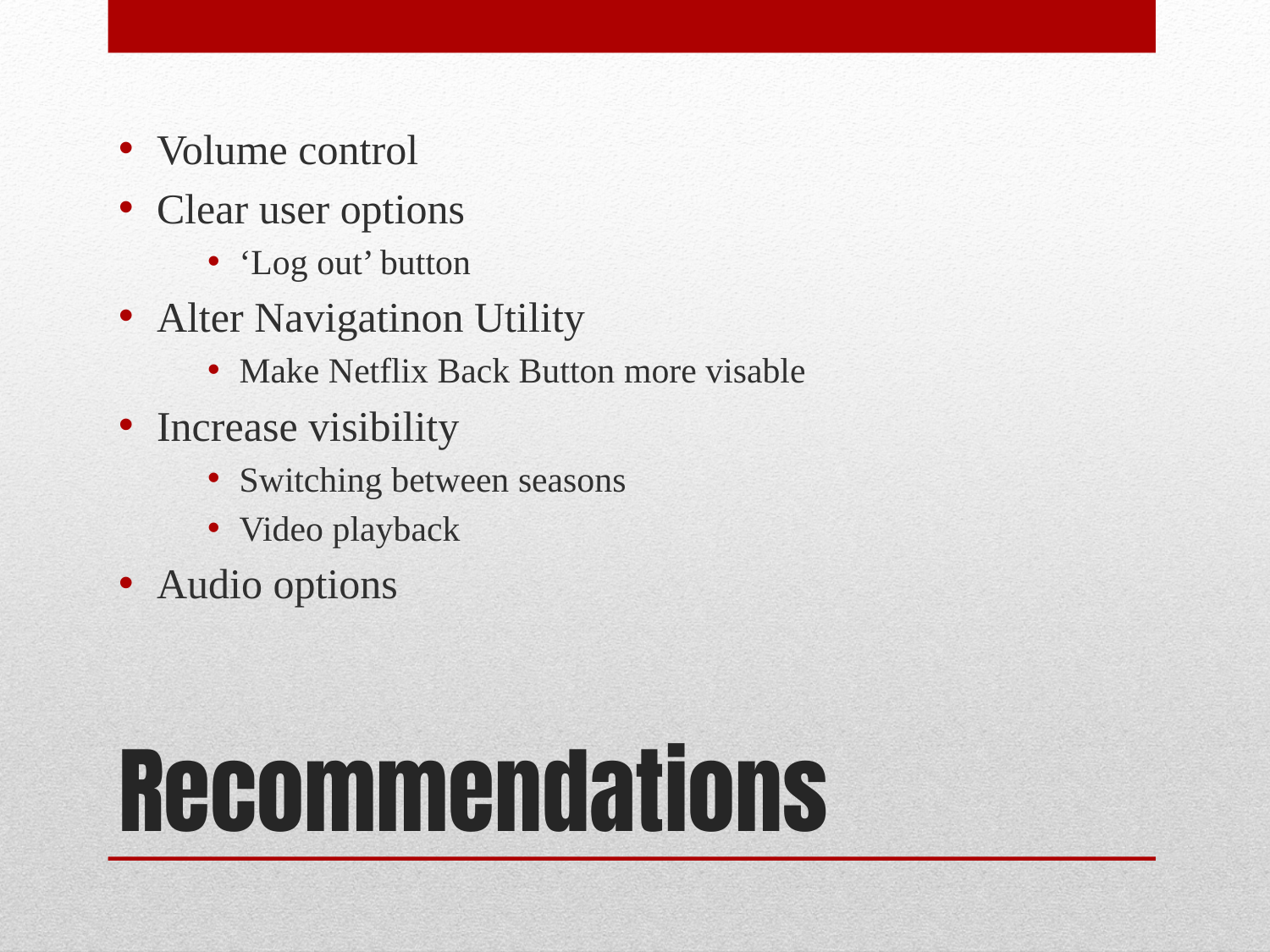

Volume control
Clear user options
‘Log out’ button
Alter Navigatinon Utility
Make Netflix Back Button more visable
Increase visibility
Switching between seasons
Video playback
Audio options
# Recommendations